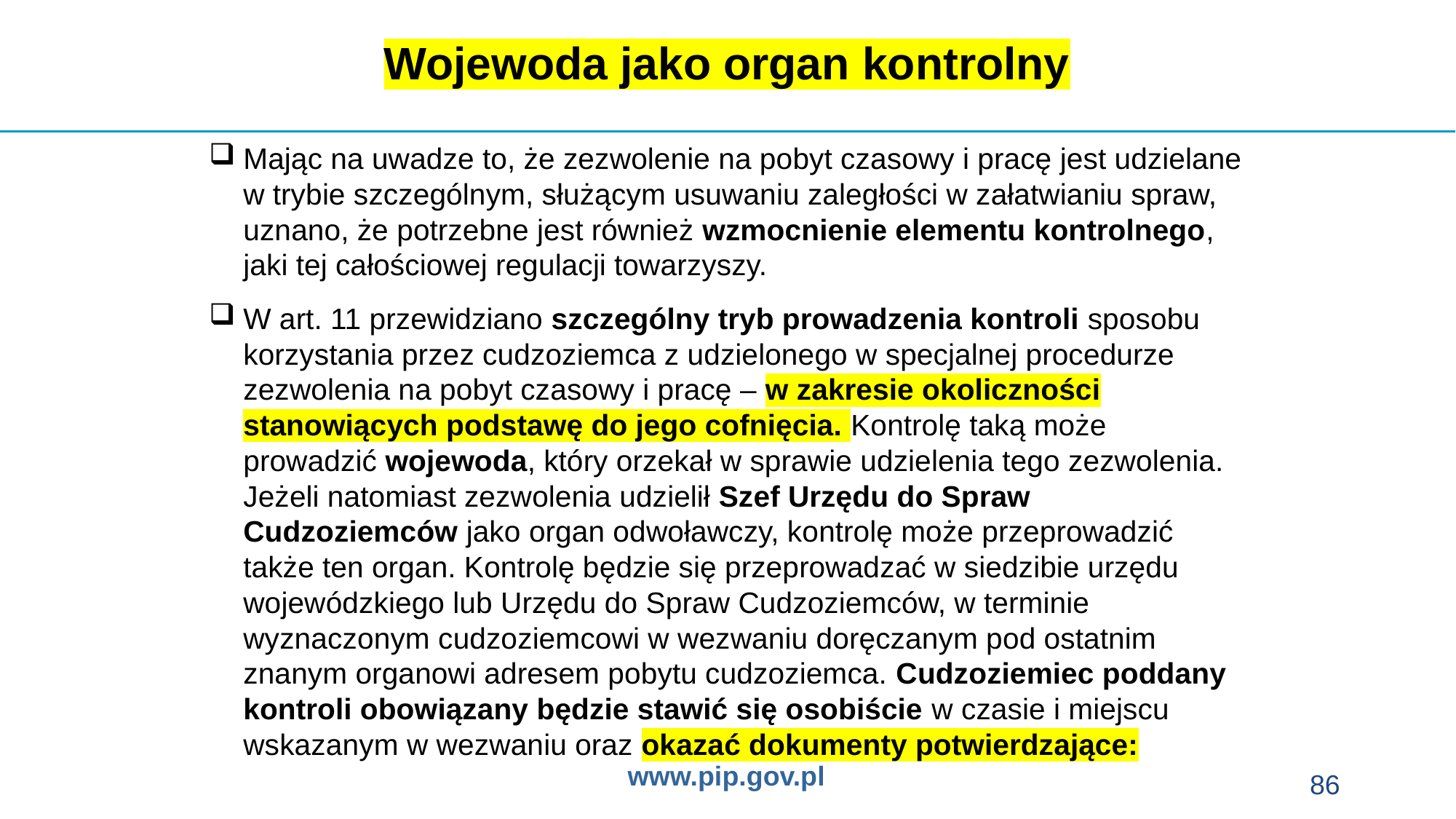

Wojewoda jako organ kontrolny
Mając na uwadze to, że zezwolenie na pobyt czasowy i pracę jest udzielane w trybie szczególnym, służącym usuwaniu zaległości w załatwianiu spraw, uznano, że potrzebne jest również wzmocnienie elementu kontrolnego, jaki tej całościowej regulacji towarzyszy.
W art. 11 przewidziano szczególny tryb prowadzenia kontroli sposobu korzystania przez cudzoziemca z udzielonego w specjalnej procedurze zezwolenia na pobyt czasowy i pracę – w zakresie okoliczności stanowiących podstawę do jego cofnięcia. Kontrolę taką może
prowadzić wojewoda, który orzekał w sprawie udzielenia tego zezwolenia.
Jeżeli natomiast zezwolenia udzielił Szef Urzędu do Spraw Cudzoziemców jako organ odwoławczy, kontrolę może przeprowadzić także ten organ. Kontrolę będzie się przeprowadzać w siedzibie urzędu wojewódzkiego lub Urzędu do Spraw Cudzoziemców, w terminie wyznaczonym cudzoziemcowi w wezwaniu doręczanym pod ostatnim znanym organowi adresem pobytu cudzoziemca. Cudzoziemiec poddany kontroli obowiązany będzie stawić się osobiście w czasie i miejscu wskazanym w wezwaniu oraz okazać dokumenty potwierdzające:

86